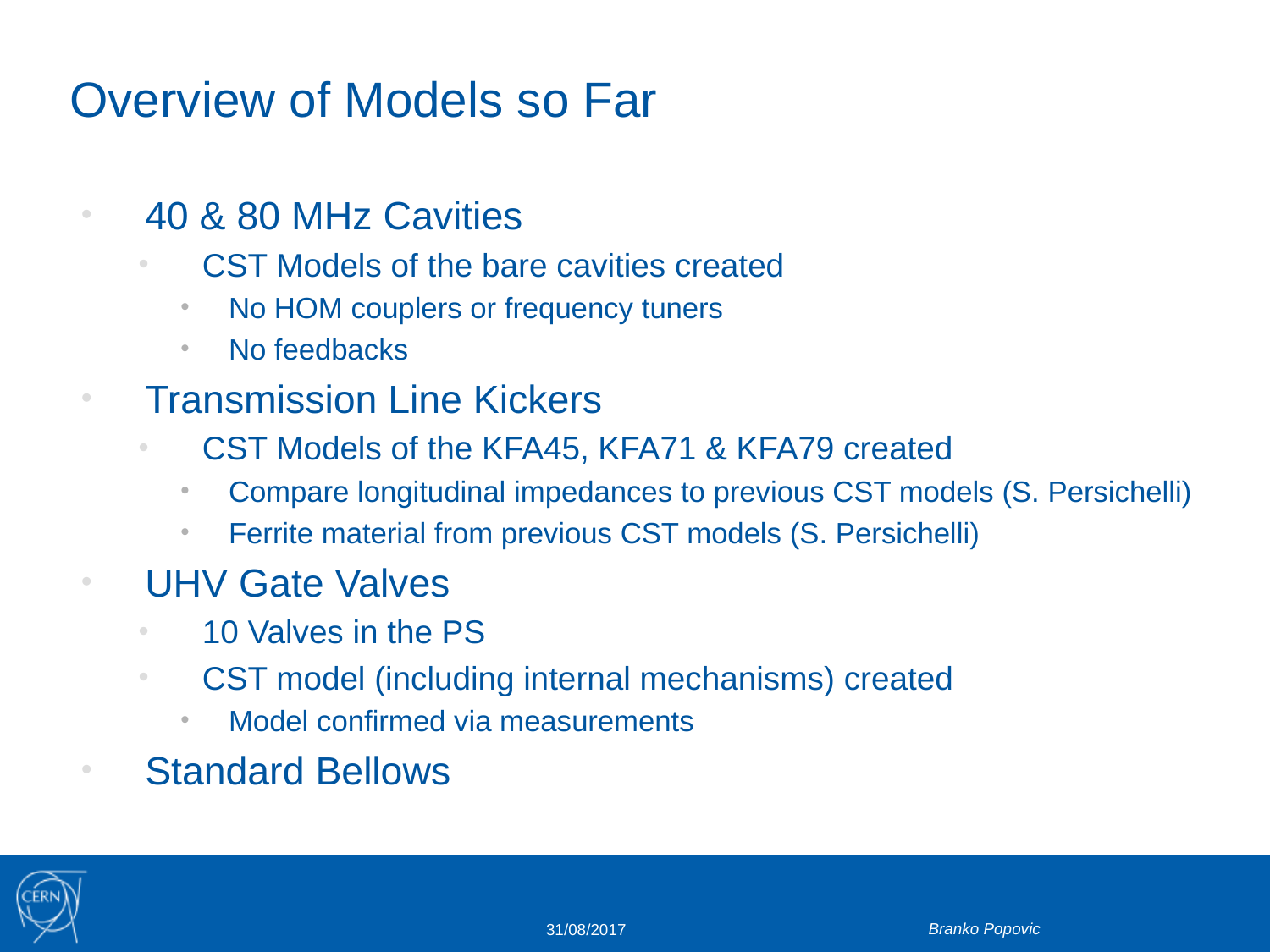

# Overview of Models so Far
40 & 80 MHz Cavities
CST Models of the bare cavities created
No HOM couplers or frequency tuners
No feedbacks
Transmission Line Kickers
CST Models of the KFA45, KFA71 & KFA79 created
Compare longitudinal impedances to previous CST models (S. Persichelli)
Ferrite material from previous CST models (S. Persichelli)
UHV Gate Valves
10 Valves in the PS
CST model (including internal mechanisms) created
Model confirmed via measurements
Standard Bellows
Branko Popovic
31/08/2017